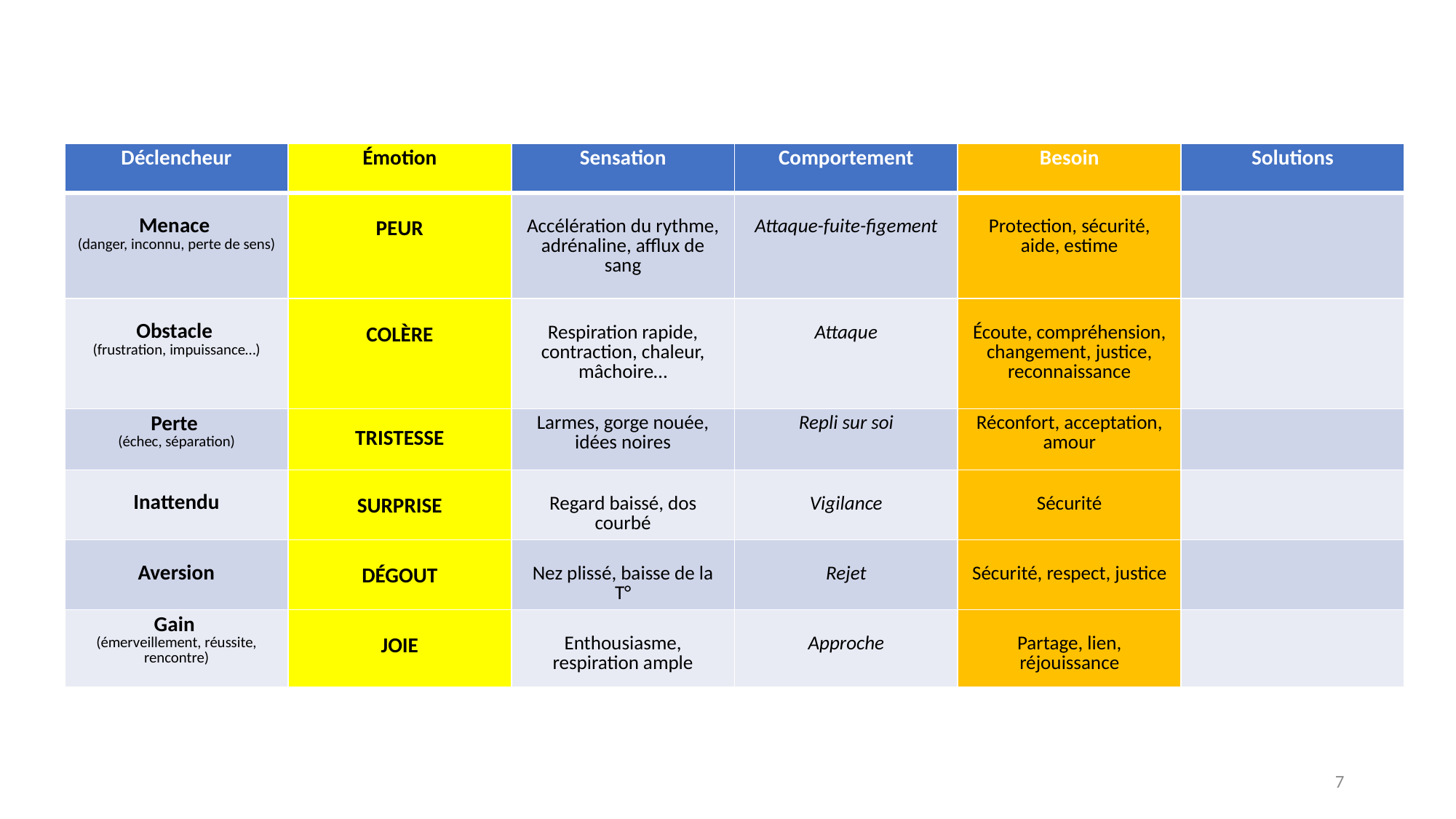

| Déclencheur | Émotion | Sensation | Comportement | Besoin | Solutions |
| --- | --- | --- | --- | --- | --- |
| Menace (danger, inconnu, perte de sens) | Peur | Accélération du rythme, adrénaline, afflux de sang | Attaque-fuite-figement | Protection, sécurité, aide, estime |  |
| Obstacle (frustration, impuissance…) | Colère | Respiration rapide, contraction, chaleur, mâchoire… | Attaque | Écoute, compréhension, changement, justice, reconnaissance |  |
| Perte (échec, séparation) | Tristesse | Larmes, gorge nouée, idées noires | Repli sur soi | Réconfort, acceptation, amour |  |
| Inattendu | Surprise | Regard baissé, dos courbé | Vigilance | Sécurité |  |
| Aversion | Dégout | Nez plissé, baisse de la T° | Rejet | Sécurité, respect, justice |  |
| Gain (émerveillement, réussite, rencontre) | Joie | Enthousiasme, respiration ample | Approche | Partage, lien, réjouissance |  |
7